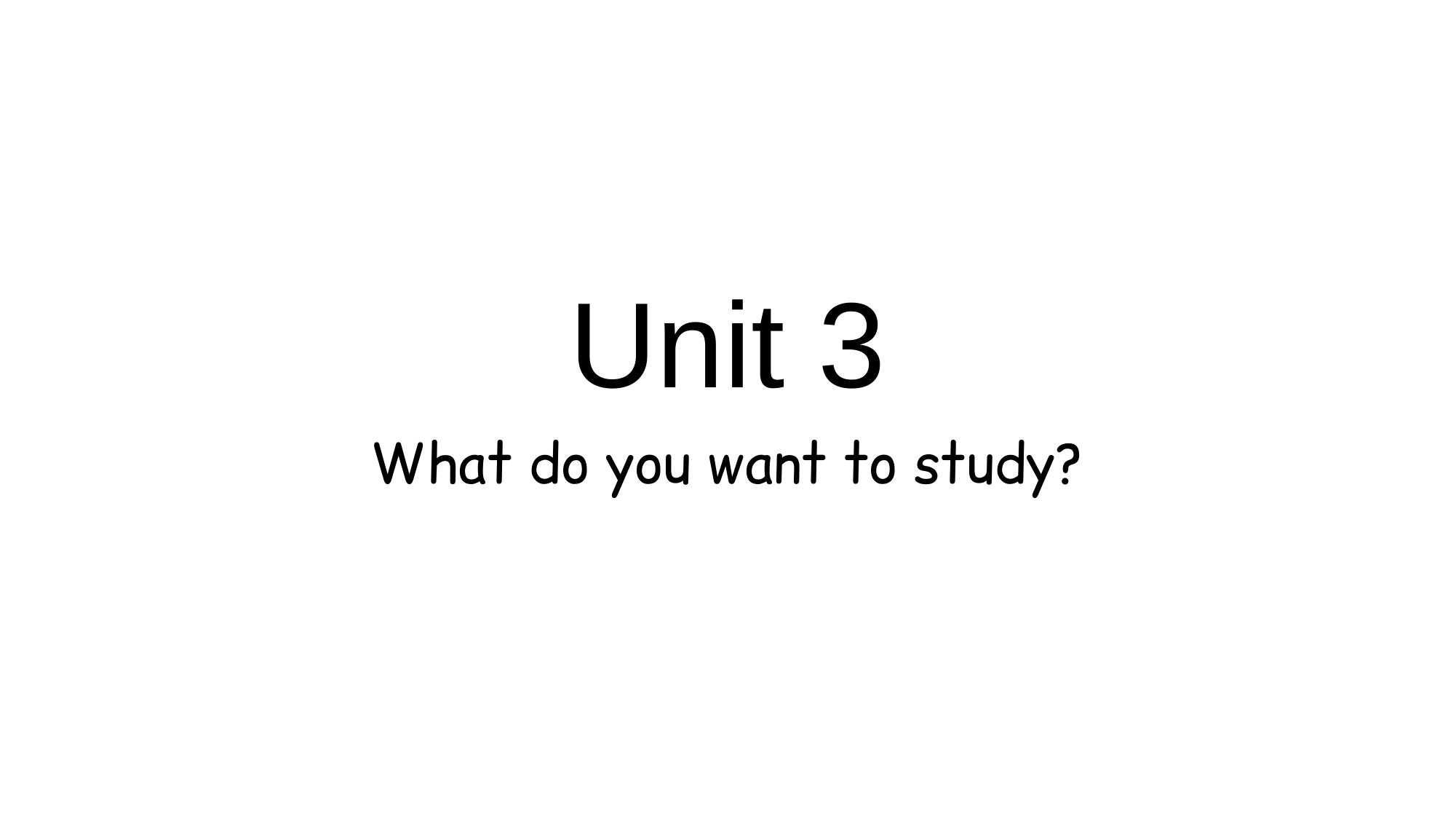

# Unit 3
What do you want to study?